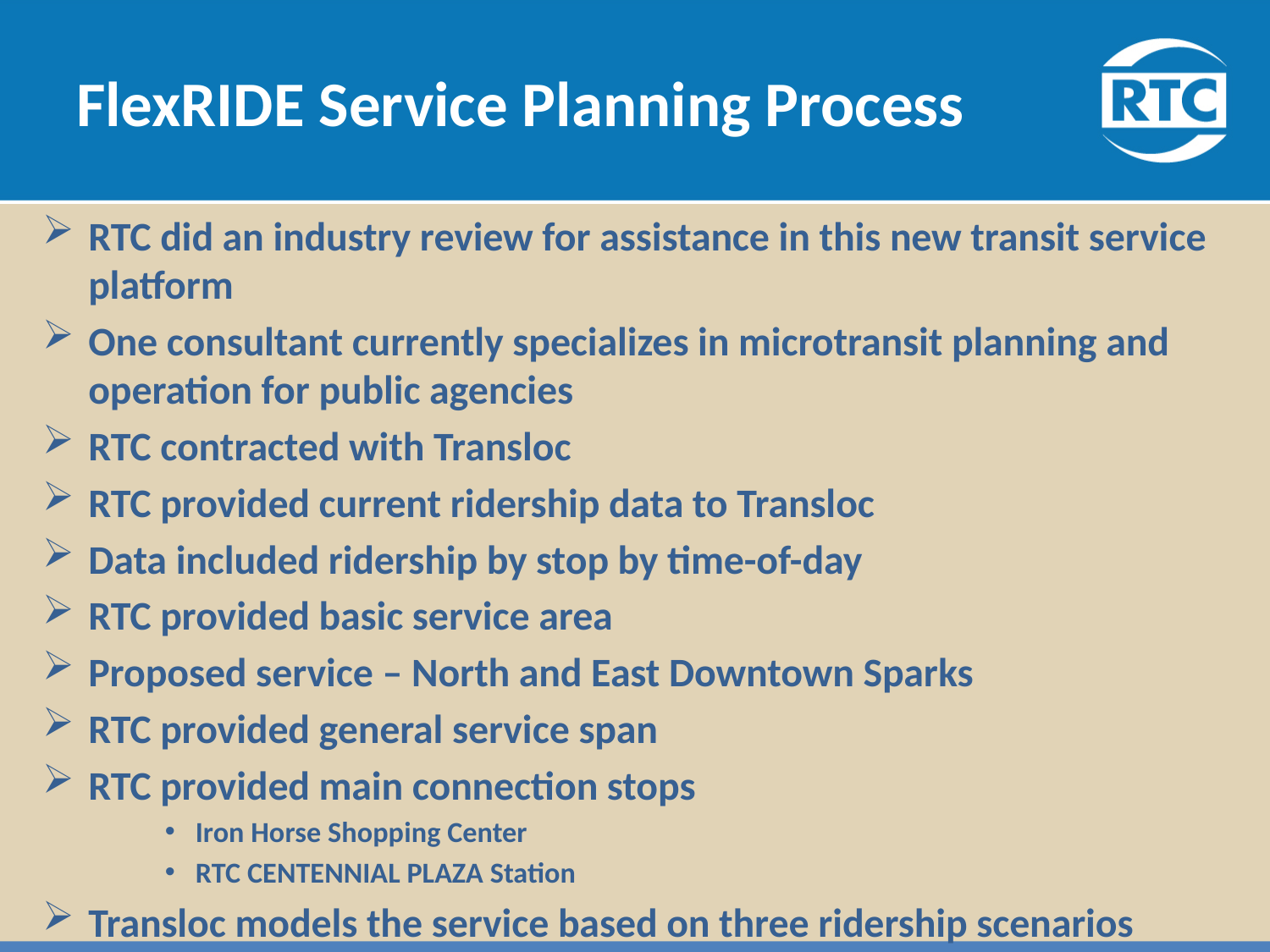

# FlexRIDE Service Planning Process
RTC did an industry review for assistance in this new transit service platform
One consultant currently specializes in microtransit planning and operation for public agencies
RTC contracted with Transloc
RTC provided current ridership data to Transloc
Data included ridership by stop by time-of-day
RTC provided basic service area
Proposed service – North and East Downtown Sparks
RTC provided general service span
RTC provided main connection stops
Iron Horse Shopping Center
RTC CENTENNIAL PLAZA Station
Transloc models the service based on three ridership scenarios